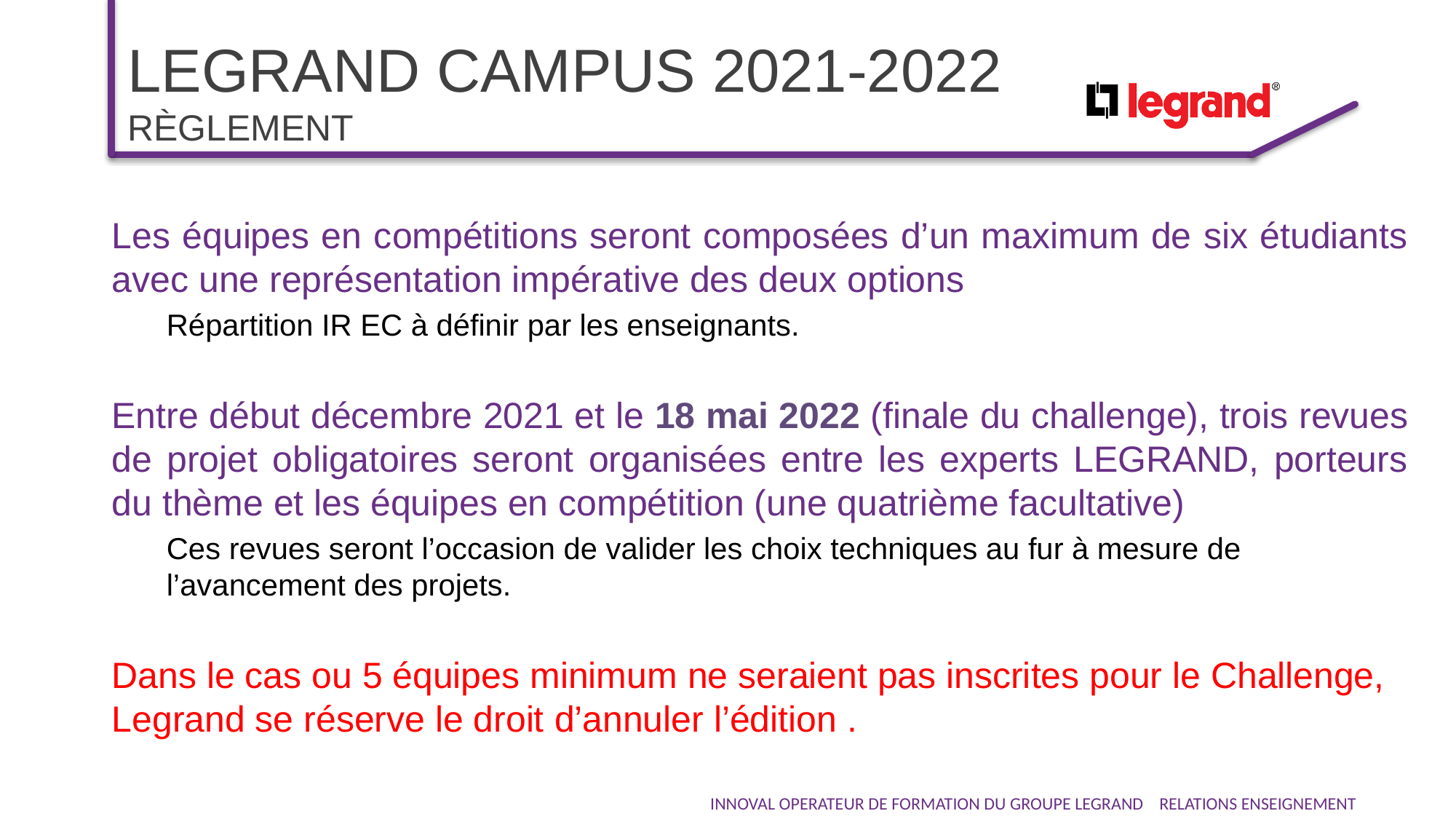

# LeGrand campus 2021-2022 Règlement
Les équipes en compétitions seront composées d’un maximum de six étudiants avec une représentation impérative des deux options
Répartition IR EC à définir par les enseignants.

Entre début décembre 2021 et le 18 mai 2022 (finale du challenge), trois revues de projet obligatoires seront organisées entre les experts LEGRAND, porteurs du thème et les équipes en compétition (une quatrième facultative)
Ces revues seront l’occasion de valider les choix techniques au fur à mesure de l’avancement des projets.

Dans le cas ou 5 équipes minimum ne seraient pas inscrites pour le Challenge, Legrand se réserve le droit d’annuler l’édition .

INNOVAL OPERATEUR DE FORMATION DU GROUPE LEGRAND    RELATIONS ENSEIGNEMENT